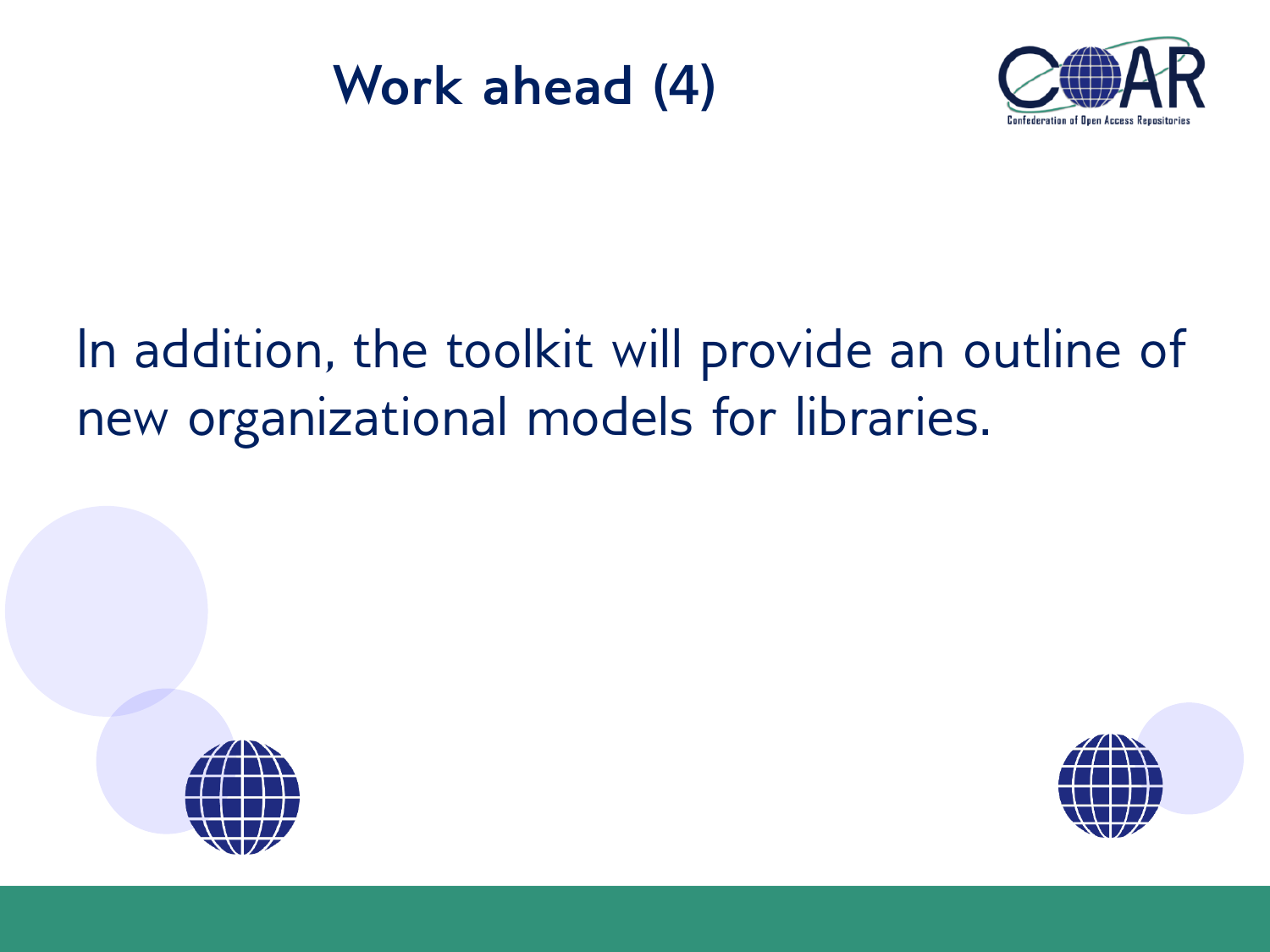

# Work ahead (4)

In addition, the toolkit will provide an outline of new organizational models for libraries.